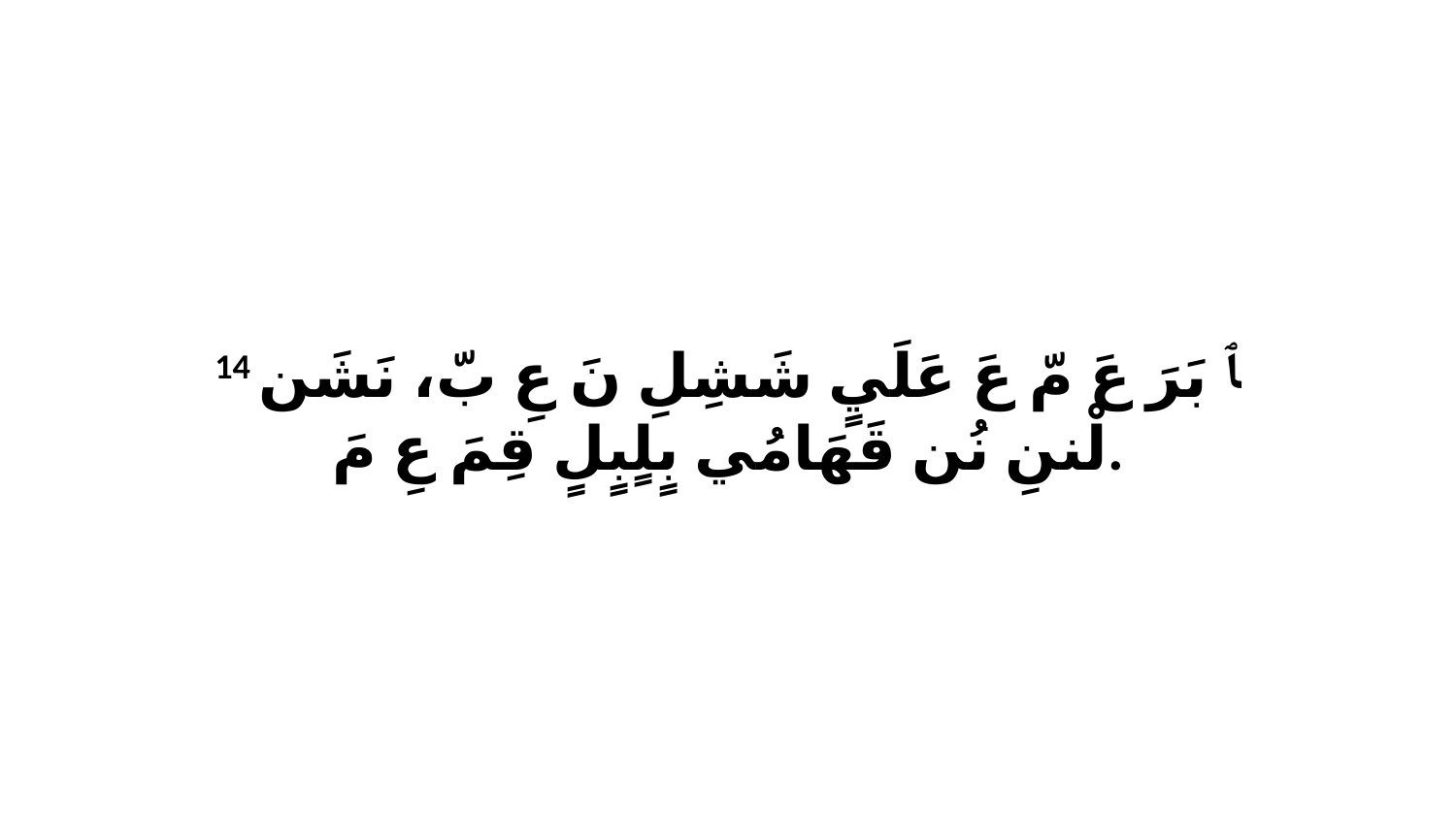

14 ﭑ بَرَ عَ مّ عَ عَلَيٍ شَشِلِ نَ عِ بّ، نَشَن لْننِ نُن قَهَامُي بٍلٍبٍلٍ قِمَ عِ مَ.